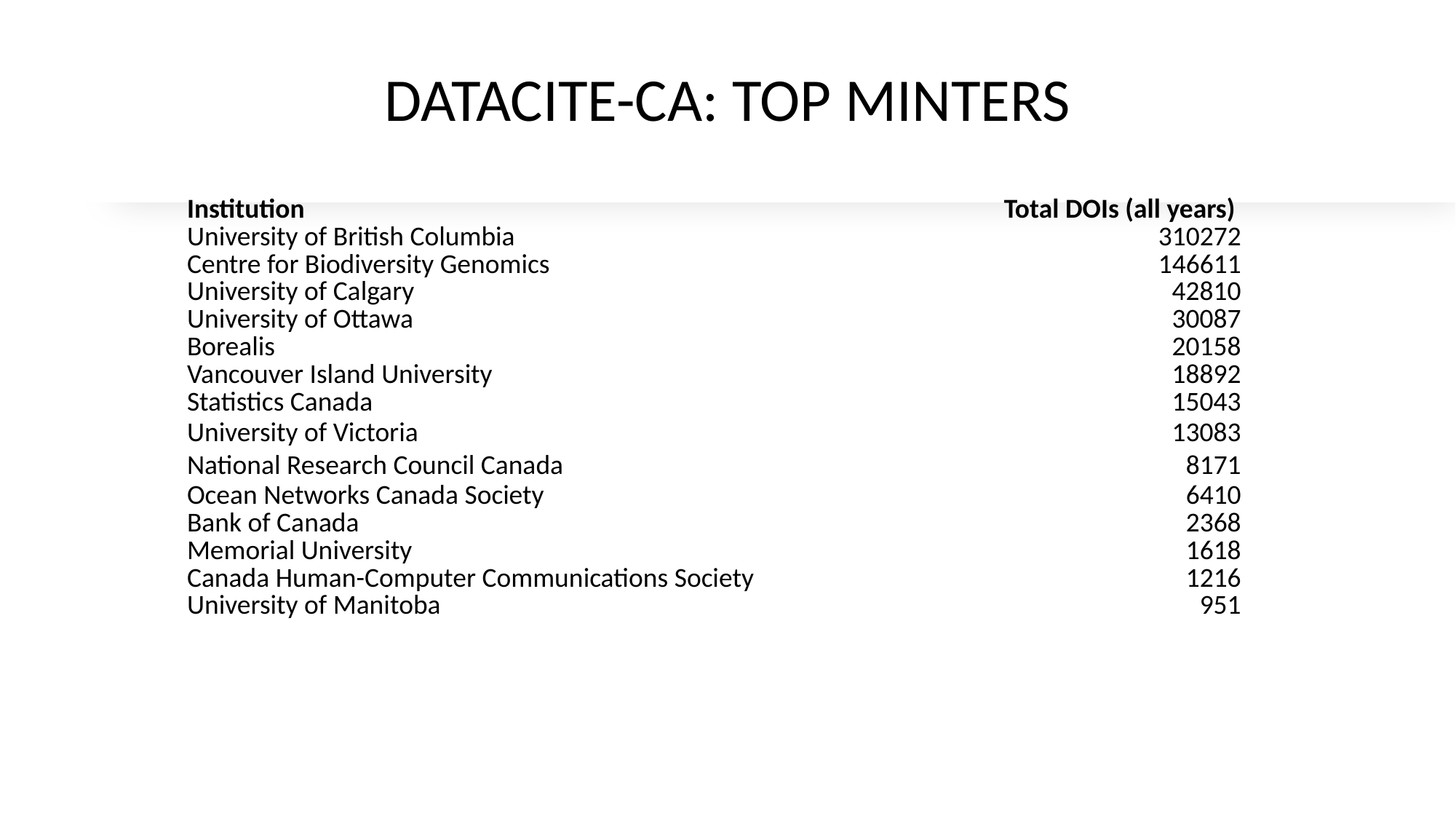

# DATACite-CA: TOp Minters
| Institution | Total DOIs (all years) |
| --- | --- |
| University of British Columbia | 310272 |
| Centre for Biodiversity Genomics | 146611 |
| University of Calgary | 42810 |
| University of Ottawa | 30087 |
| Borealis | 20158 |
| Vancouver Island University | 18892 |
| Statistics Canada | 15043 |
| University of Victoria | 13083 |
| National Research Council Canada | 8171 |
| Ocean Networks Canada Society | 6410 |
| Bank of Canada | 2368 |
| Memorial University | 1618 |
| Canada Human-Computer Communications Society | 1216 |
| University of Manitoba | 951 |